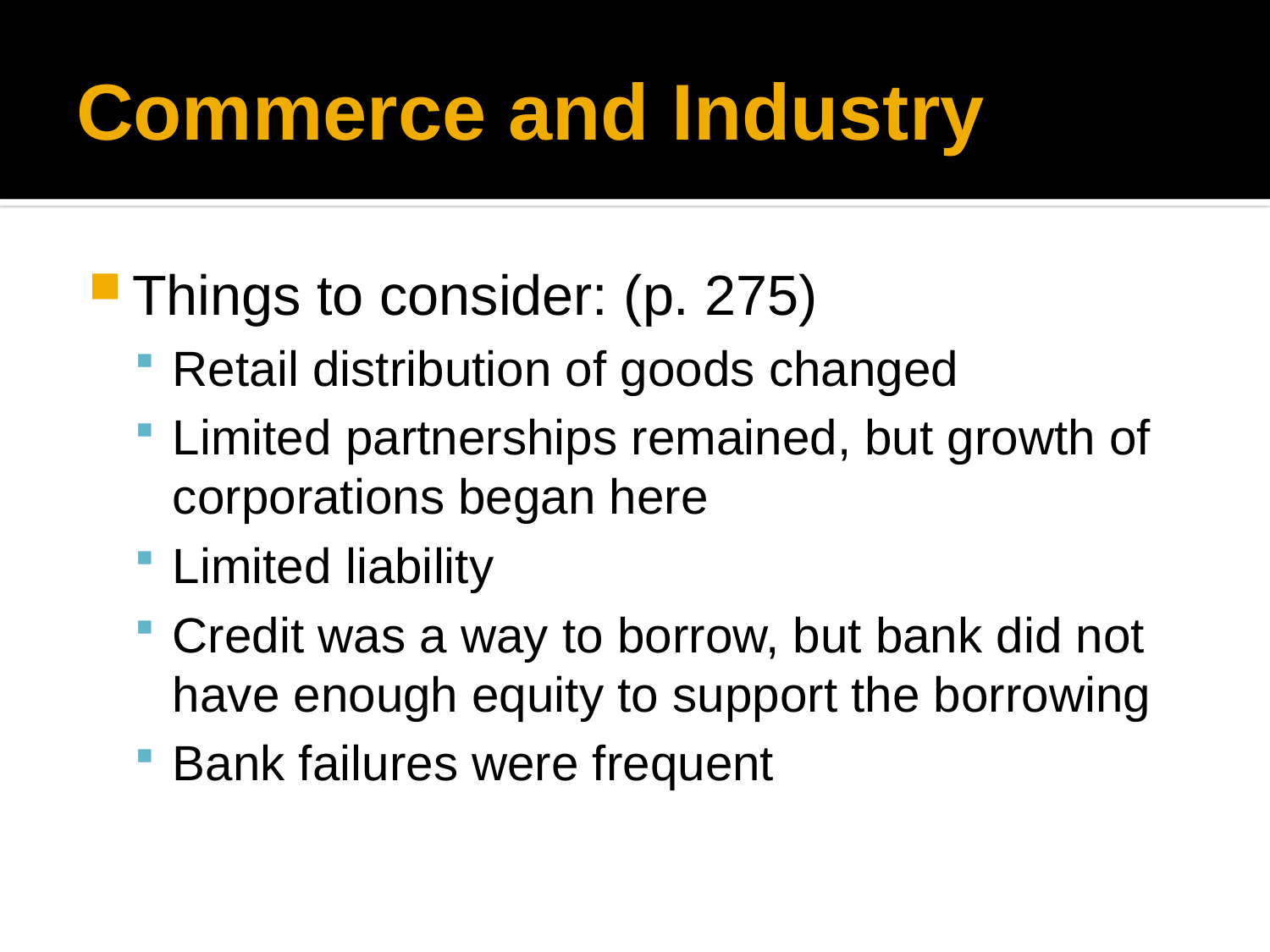

# Commerce and Industry
Things to consider: (p. 275)
Retail distribution of goods changed
Limited partnerships remained, but growth of corporations began here
Limited liability
Credit was a way to borrow, but bank did not have enough equity to support the borrowing
Bank failures were frequent